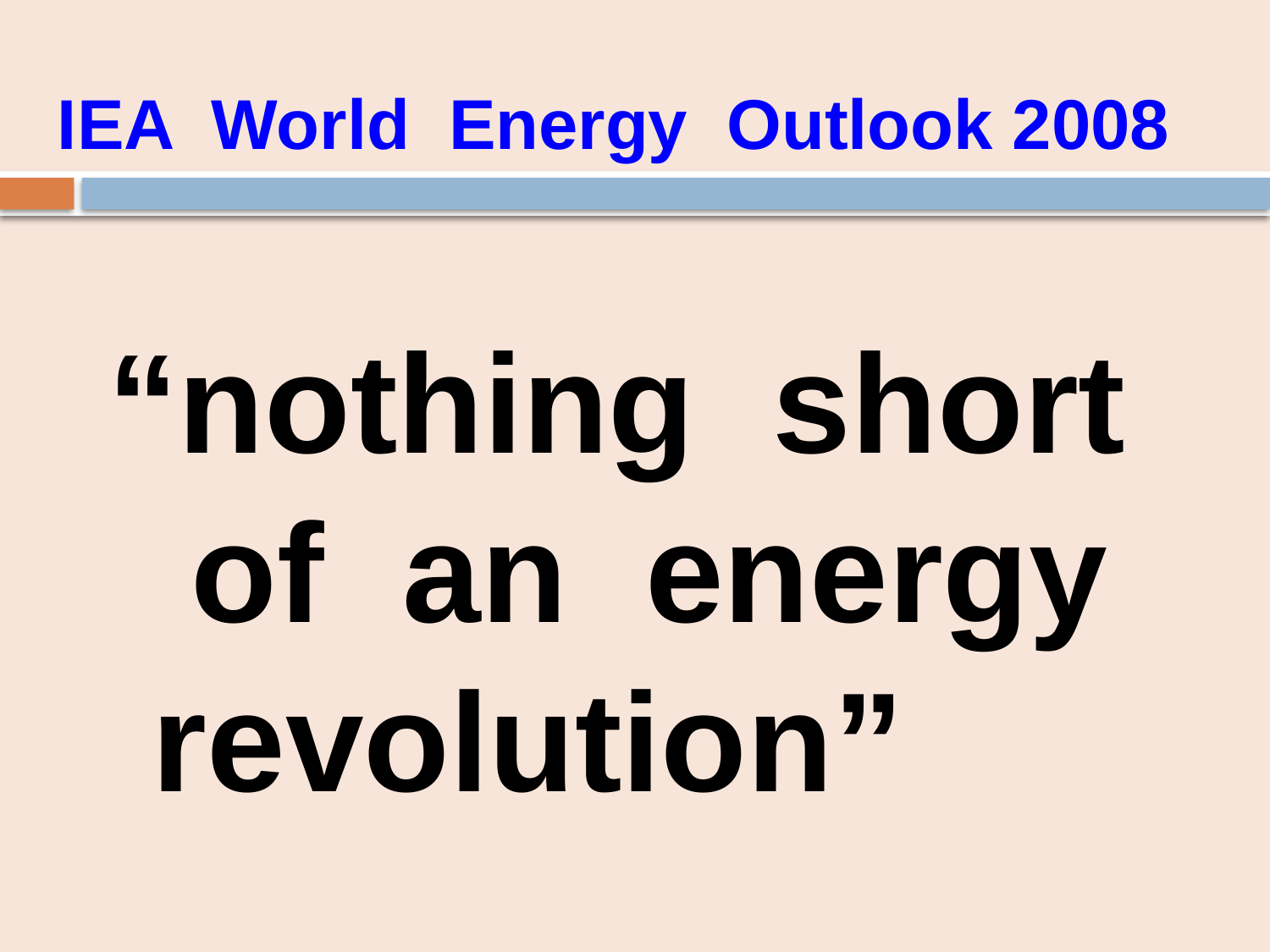

# IEA  World  Energy  Outlook 2008
“nothing  short  of  an  energy  revolution”